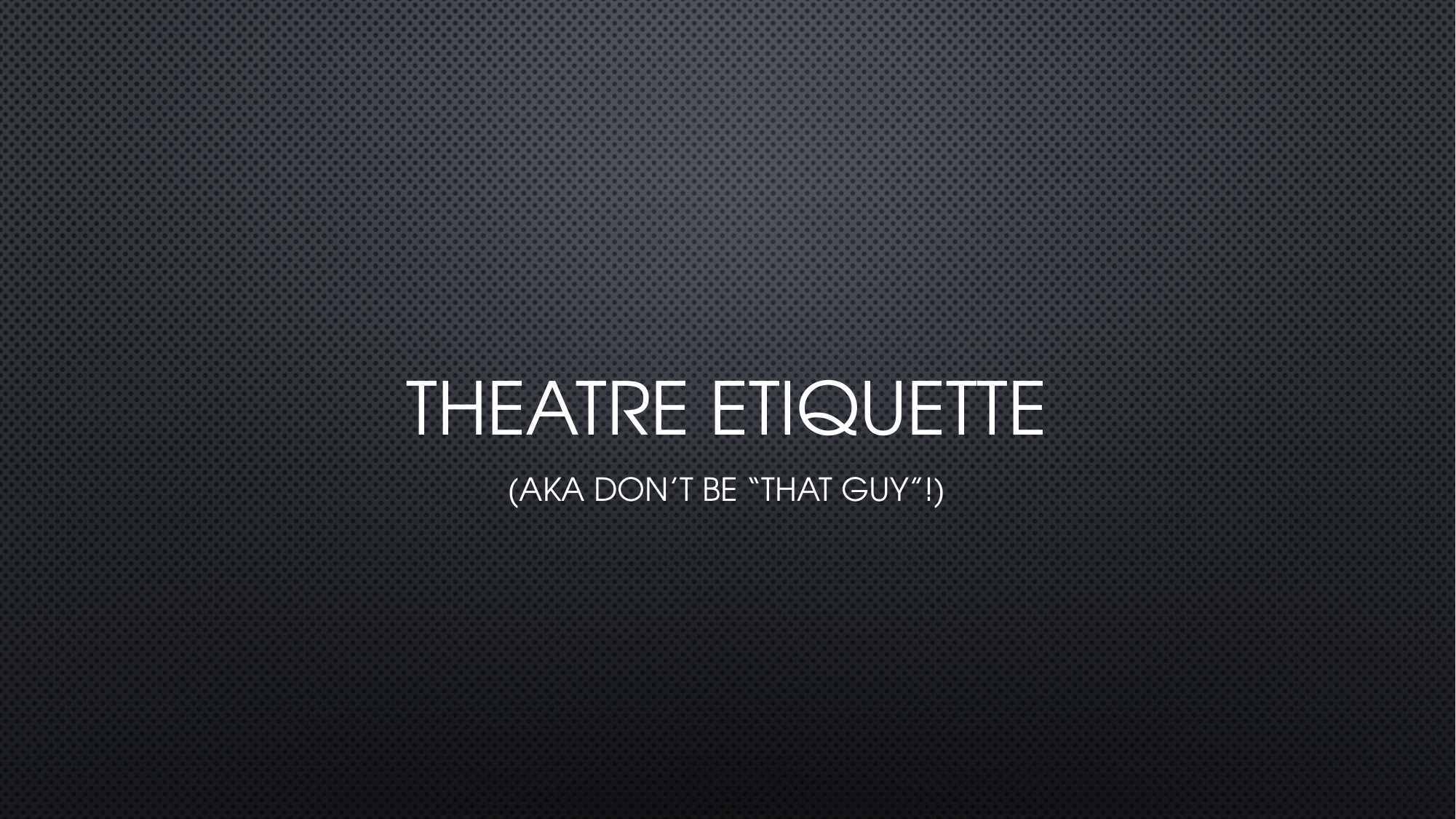

# Theatre Etiquette
(aka don’t be “that guy”!)